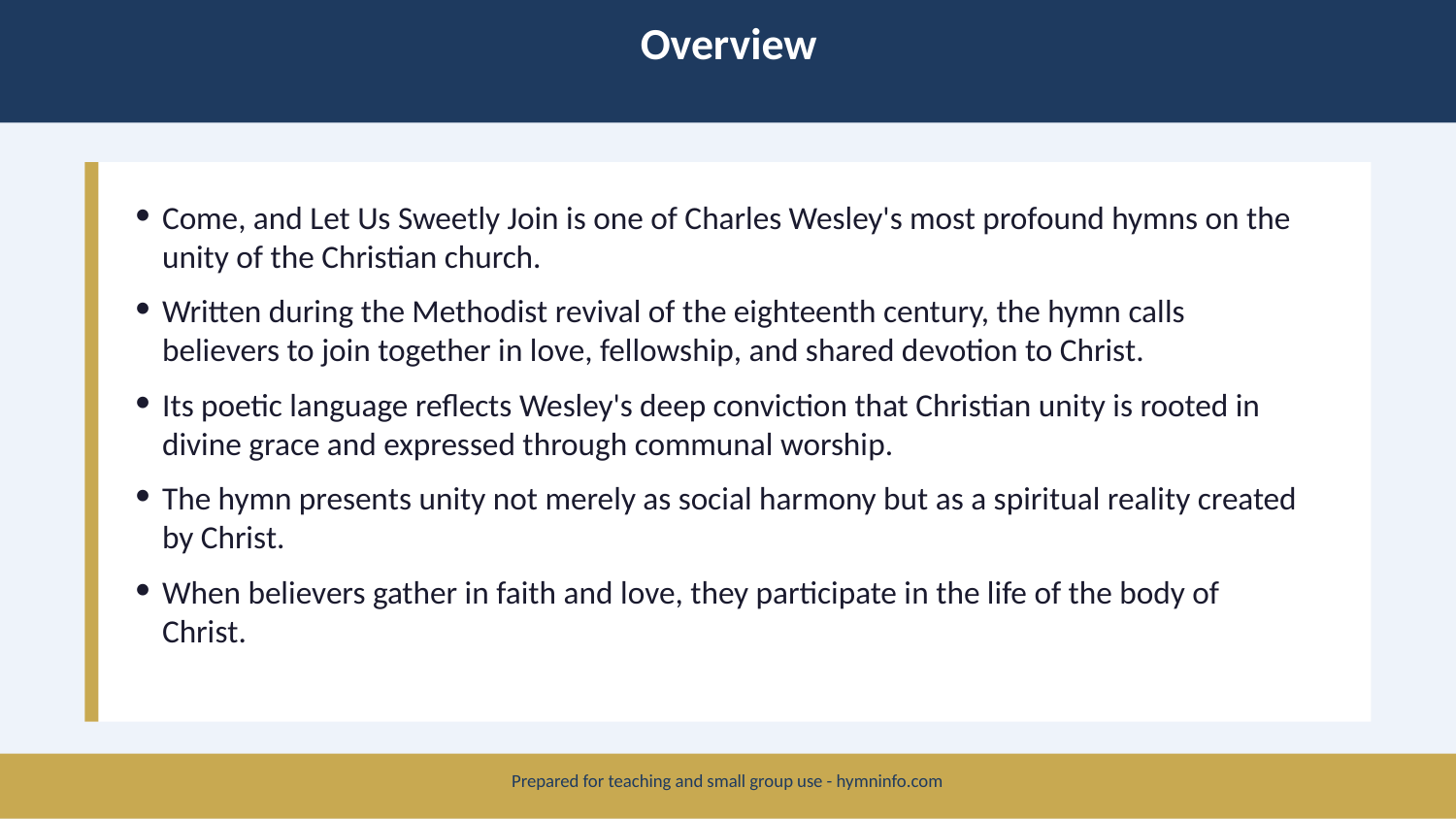

Overview

Come, and Let Us Sweetly Join is one of Charles Wesley's most profound hymns on the unity of the Christian church.
Written during the Methodist revival of the eighteenth century, the hymn calls believers to join together in love, fellowship, and shared devotion to Christ.
Its poetic language reflects Wesley's deep conviction that Christian unity is rooted in divine grace and expressed through communal worship.
The hymn presents unity not merely as social harmony but as a spiritual reality created by Christ.
When believers gather in faith and love, they participate in the life of the body of Christ.

Prepared for teaching and small group use - hymninfo.com